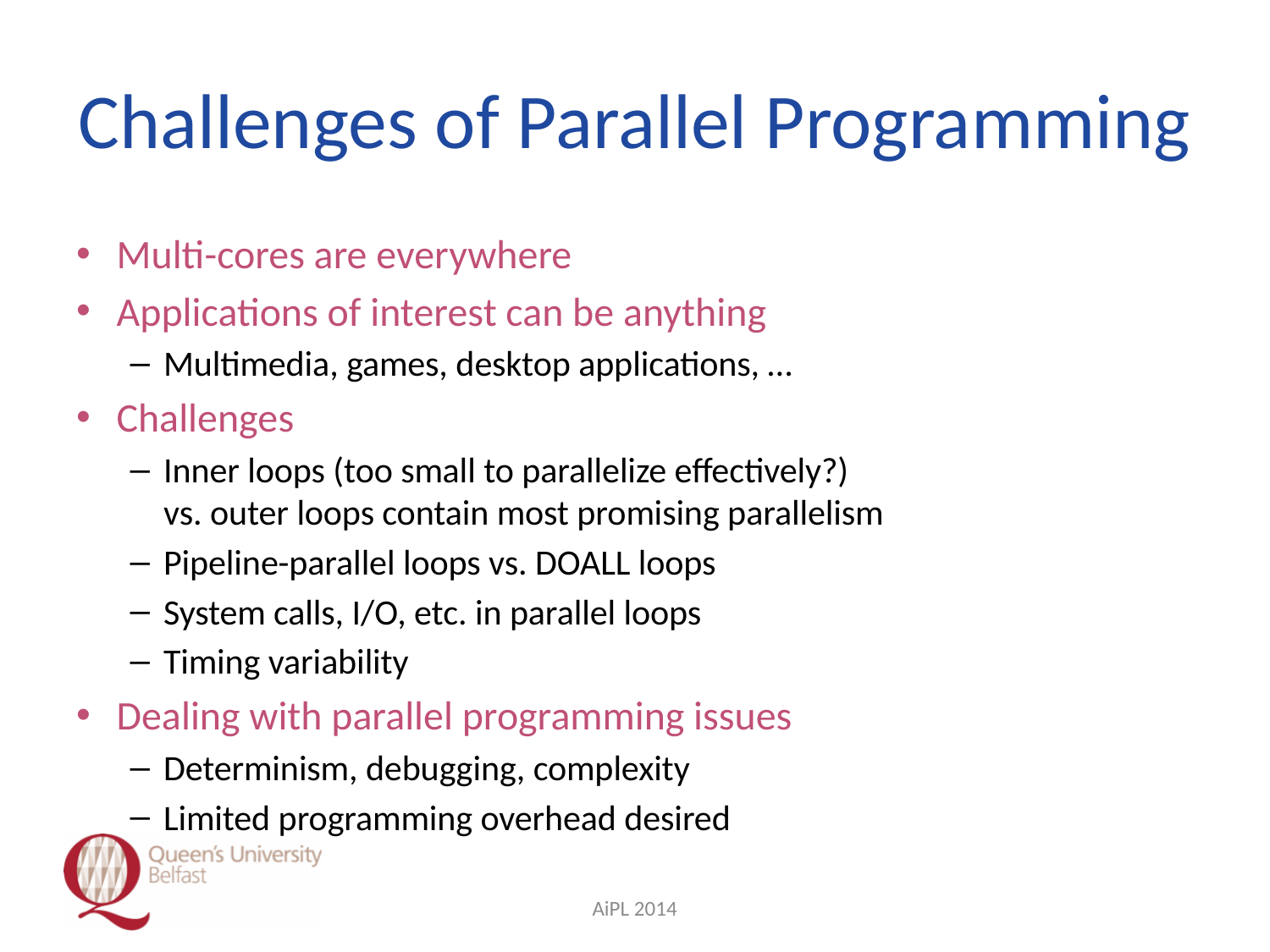

# Challenges of Parallel Programming
Multi-cores are everywhere
Applications of interest can be anything
Multimedia, games, desktop applications, …
Challenges
Inner loops (too small to parallelize effectively?)
vs. outer loops contain most promising parallelism
Pipeline-parallel loops vs. DOALL loops
System calls, I/O, etc. in parallel loops
Timing variability
Dealing with parallel programming issues
Determinism, debugging, complexity
Limited programming overhead desired
AiPL 2014